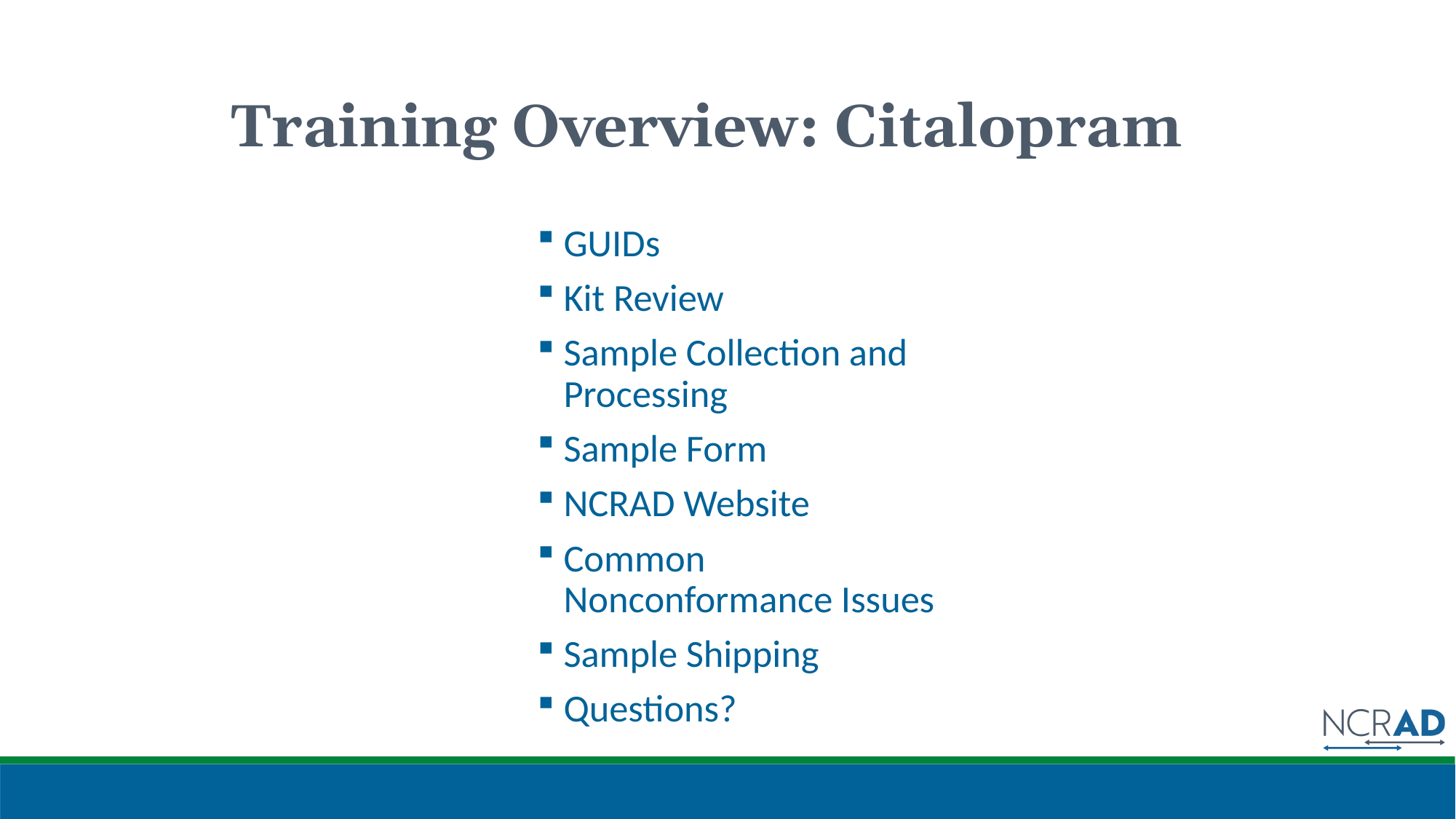

# Training Overview: Citalopram
GUIDs
Kit Review
Sample Collection and Processing
Sample Form
NCRAD Website
Common Nonconformance Issues
Sample Shipping
Questions?